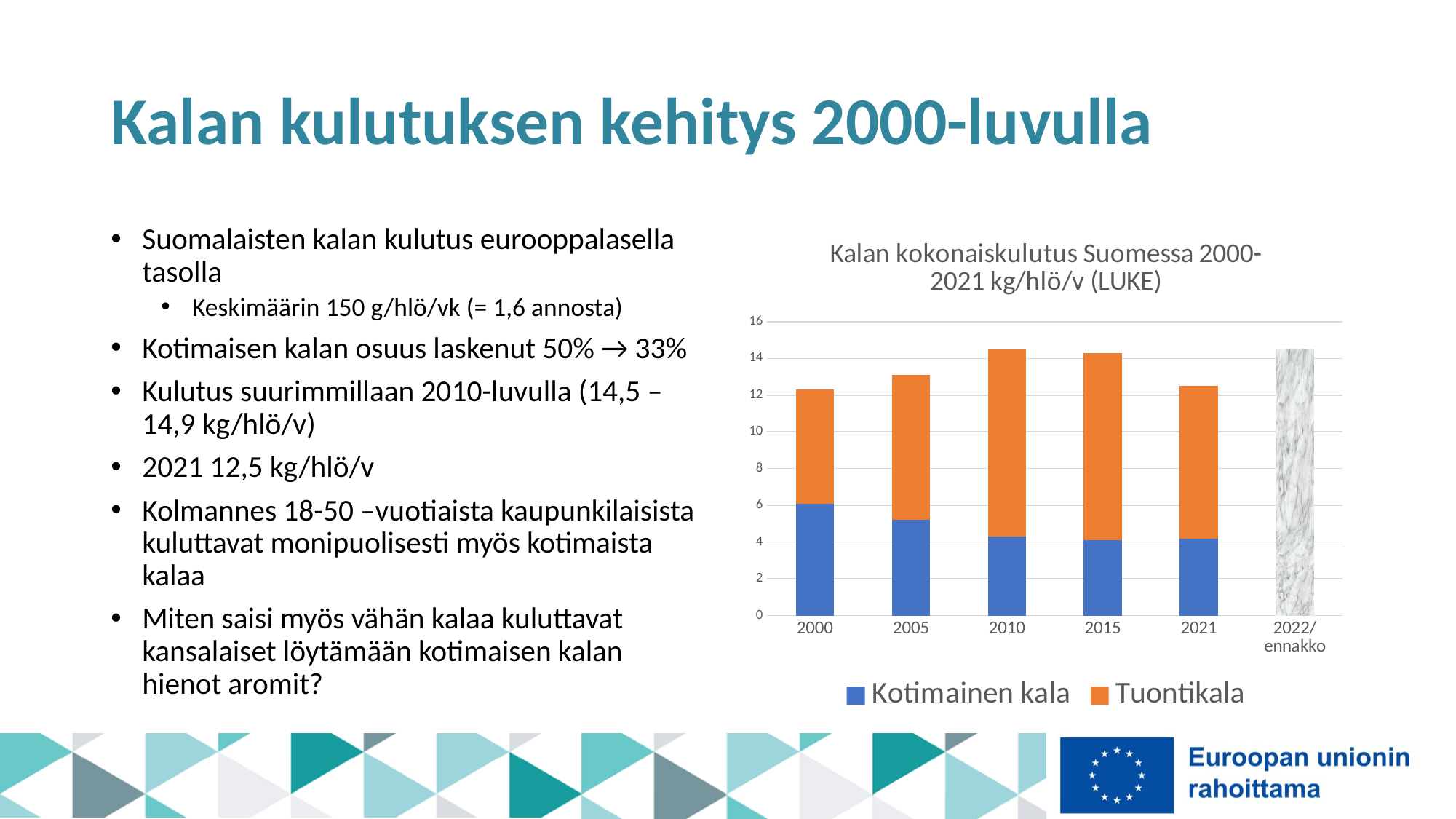

# Kalan kulutuksen kehitys 2000-luvulla
Suomalaisten kalan kulutus eurooppalasella tasolla
Keskimäärin 150 g/hlö/vk (= 1,6 annosta)
Kotimaisen kalan osuus laskenut 50% → 33%
Kulutus suurimmillaan 2010-luvulla (14,5 – 14,9 kg/hlö/v)
2021 12,5 kg/hlö/v
Kolmannes 18-50 –vuotiaista kaupunkilaisista kuluttavat monipuolisesti myös kotimaista kalaa
Miten saisi myös vähän kalaa kuluttavat kansalaiset löytämään kotimaisen kalan hienot aromit?

### Chart: Kalan kokonaiskulutus Suomessa 2000-2021 kg/hlö/v (LUKE)

| Category | Kotimainen kala | Tuontikala |
|---|---|---|
| 2000 | 6.1 | 6.2 |
| 2005 | 5.2 | 7.9 |
| 2010 | 4.3 | 10.2 |
| 2015 | 4.1 | 10.2 |
| 2021 | 4.2 | 8.3 |
| 2022/ennakko | 4.785 | 9.715 |